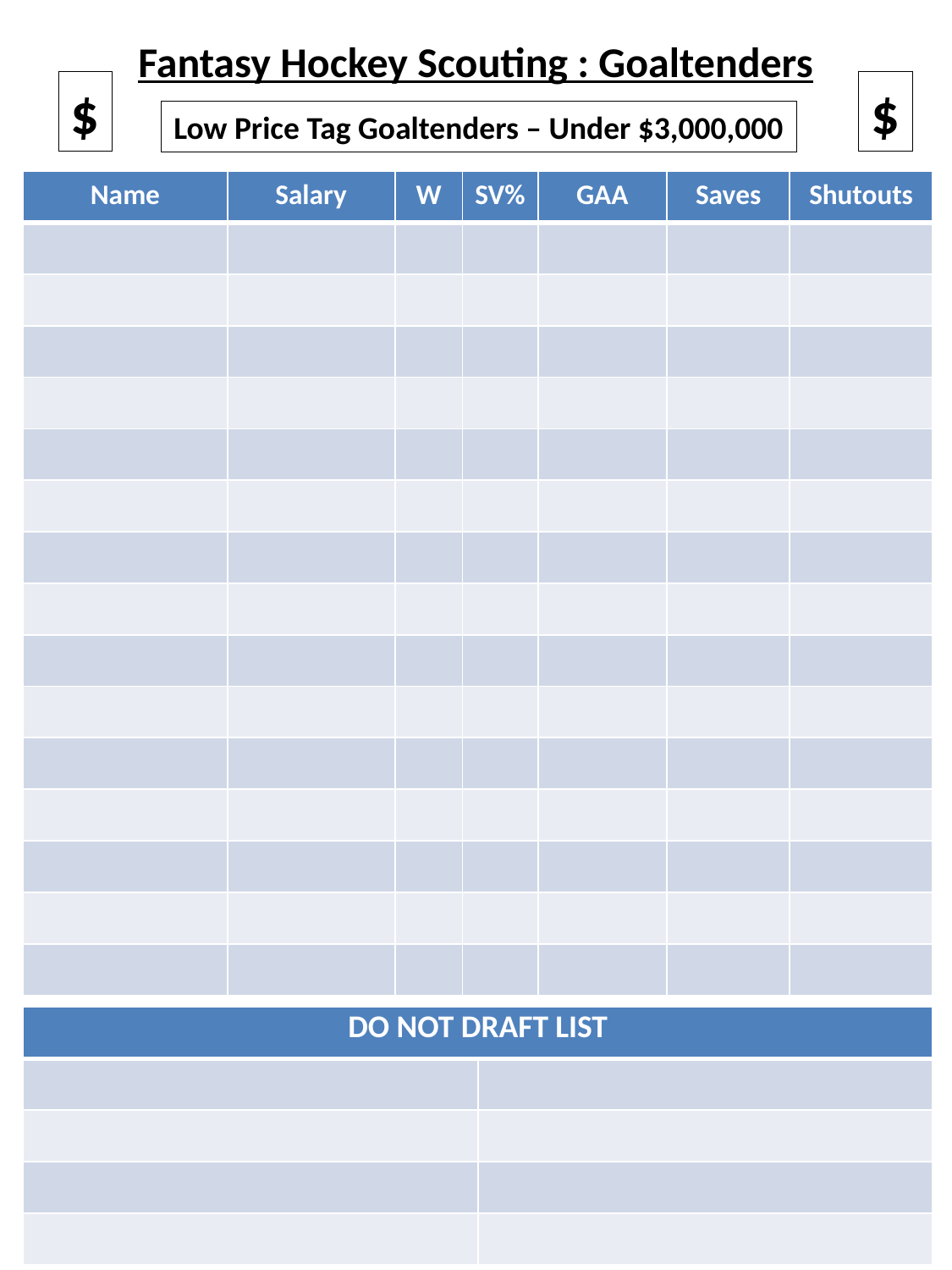

# Fantasy Hockey Scouting : Goaltenders
$
$
Low Price Tag Goaltenders – Under $3,000,000
| Name | Salary | W | SV% | GAA | Saves | Shutouts |
| --- | --- | --- | --- | --- | --- | --- |
|  |  |  |  |  |  |  |
|  |  |  |  |  |  |  |
|  |  |  |  |  |  |  |
|  |  |  |  |  |  |  |
|  |  |  |  |  |  |  |
|  |  |  |  |  |  |  |
|  |  |  |  |  |  |  |
|  |  |  |  |  |  |  |
|  |  |  |  |  |  |  |
|  |  |  |  |  |  |  |
|  |  |  |  |  |  |  |
|  |  |  |  |  |  |  |
|  |  |  |  |  |  |  |
|  |  |  |  |  |  |  |
|  |  |  |  |  |  |  |
| DO NOT DRAFT LIST |  |
| --- | --- |
|  |  |
|  |  |
|  |  |
|  |  |